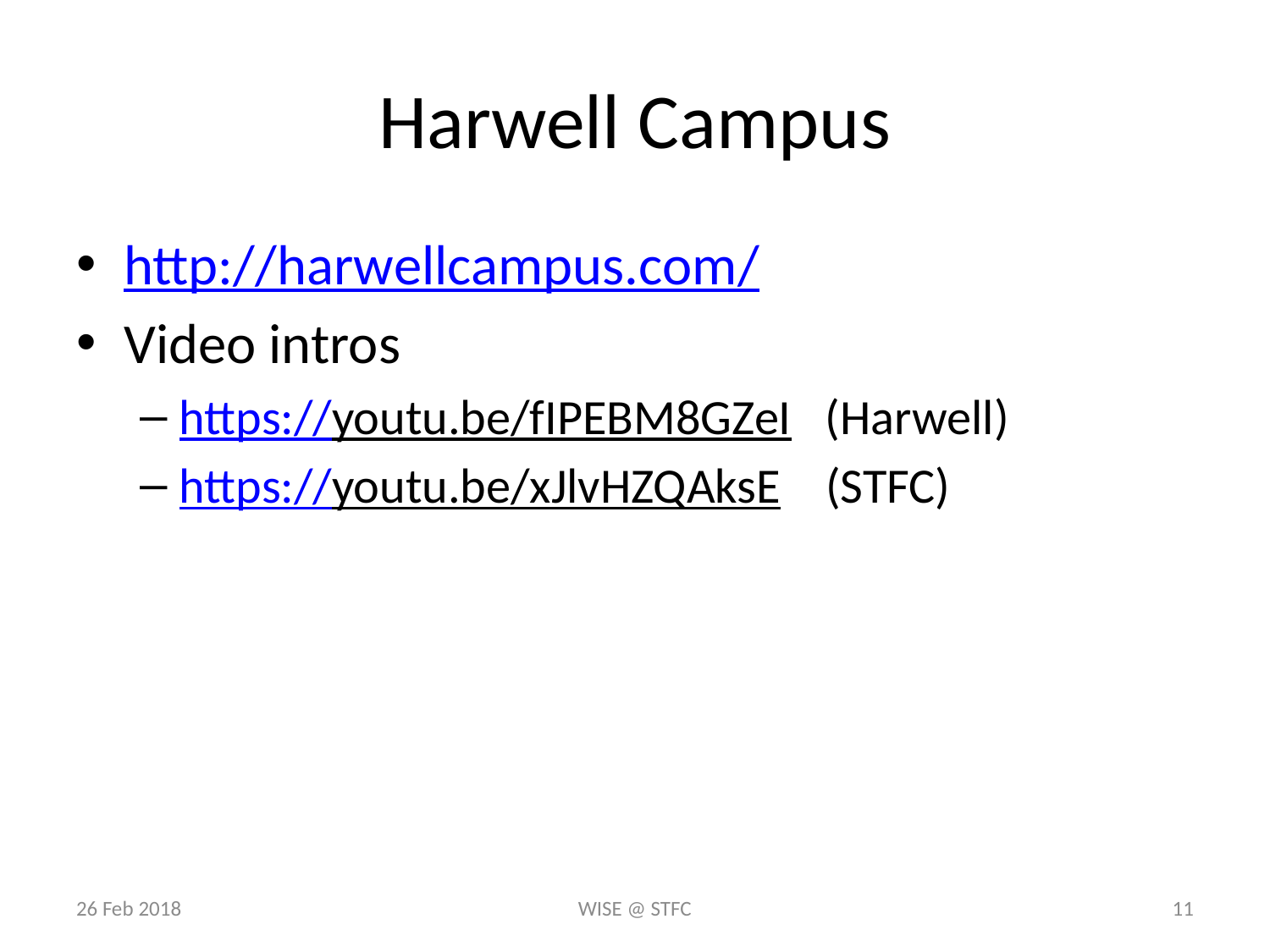

# Harwell Campus
http://harwellcampus.com/
Video intros
https://youtu.be/fIPEBM8GZeI   (Harwell)
https://youtu.be/xJlvHZQAksE    (STFC)
26 Feb 2018
WISE @ STFC
11